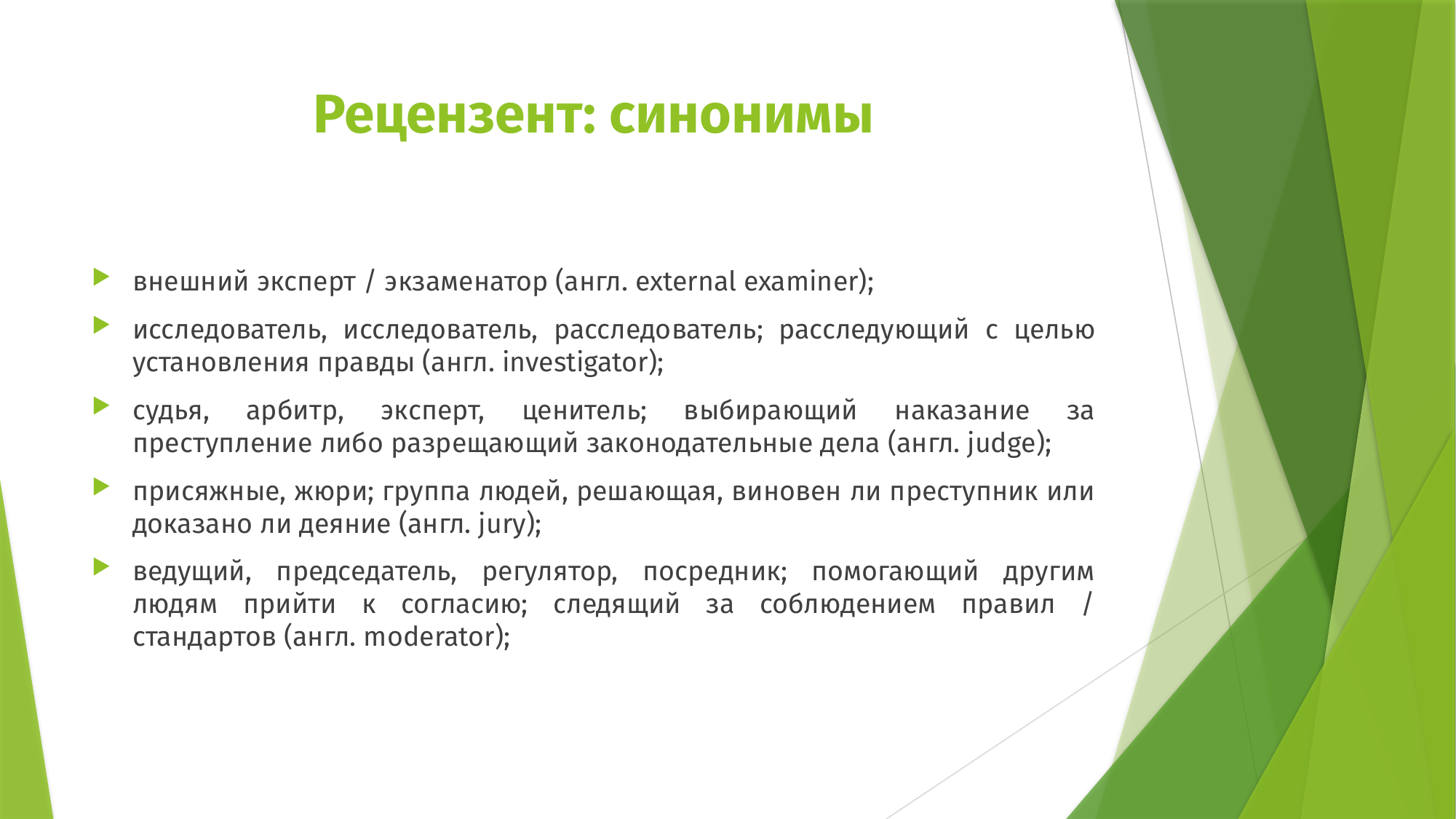

# Рецензент: синонимы
внешний эксперт / экзаменатор (англ. external examiner);
исследователь, исследователь, расследователь; расследующий с целью установления правды (англ. investigator);
судья, арбитр, эксперт, ценитель; выбирающий наказание за преступление либо разрещающий законодательные дела (англ. judge);
присяжные, жюри; группа людей, решающая, виновен ли преступник или доказано ли деяние (англ. jury);
ведущий, председатель, регулятор, посредник; помогающий другим людям прийти к согласию; следящий за соблюдением правил / стандартов (англ. moderator);